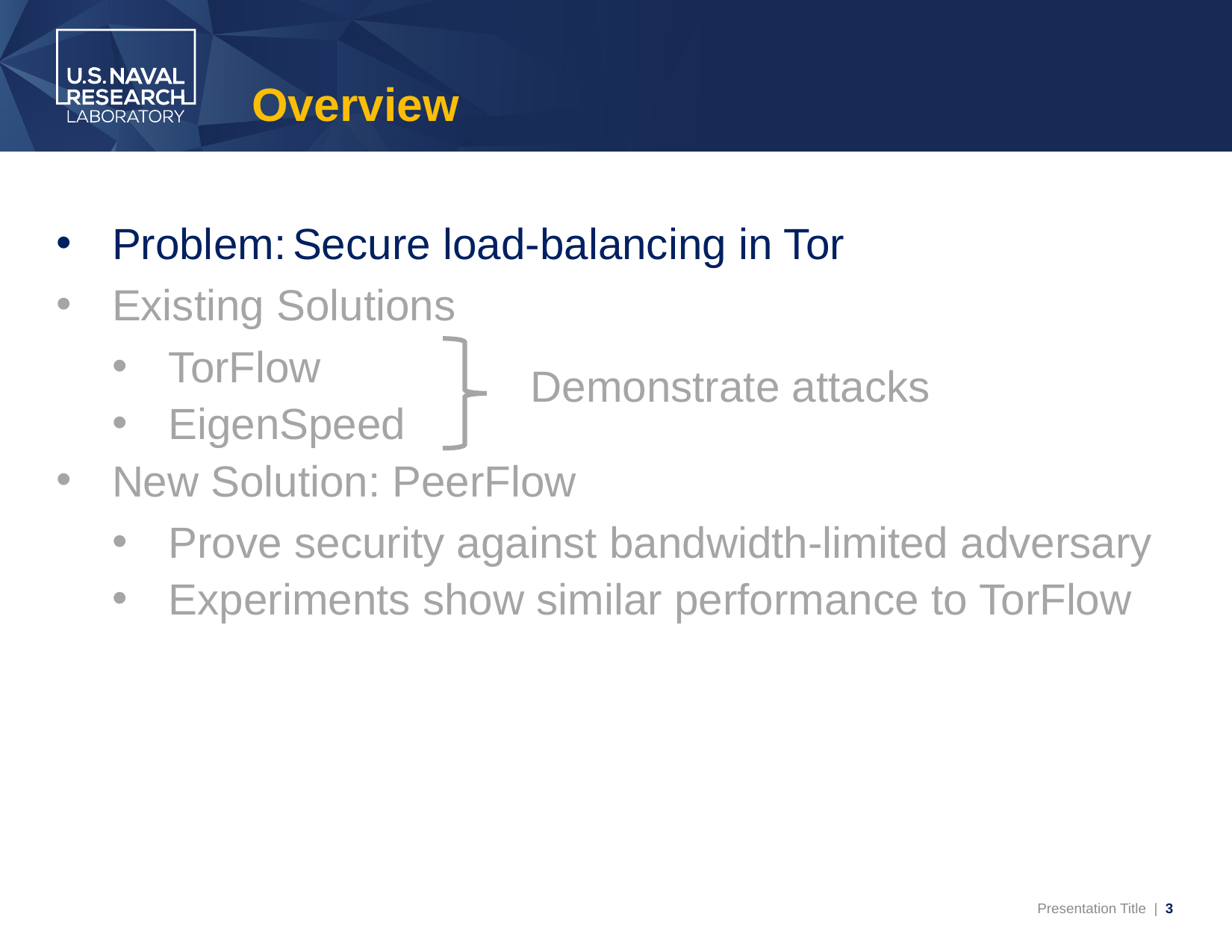

# Overview
Problem: Secure load-balancing in Tor
Existing Solutions
TorFlow
EigenSpeed
New Solution: PeerFlow
Prove security against bandwidth-limited adversary
Experiments show similar performance to TorFlow

Demonstrate attacks
3